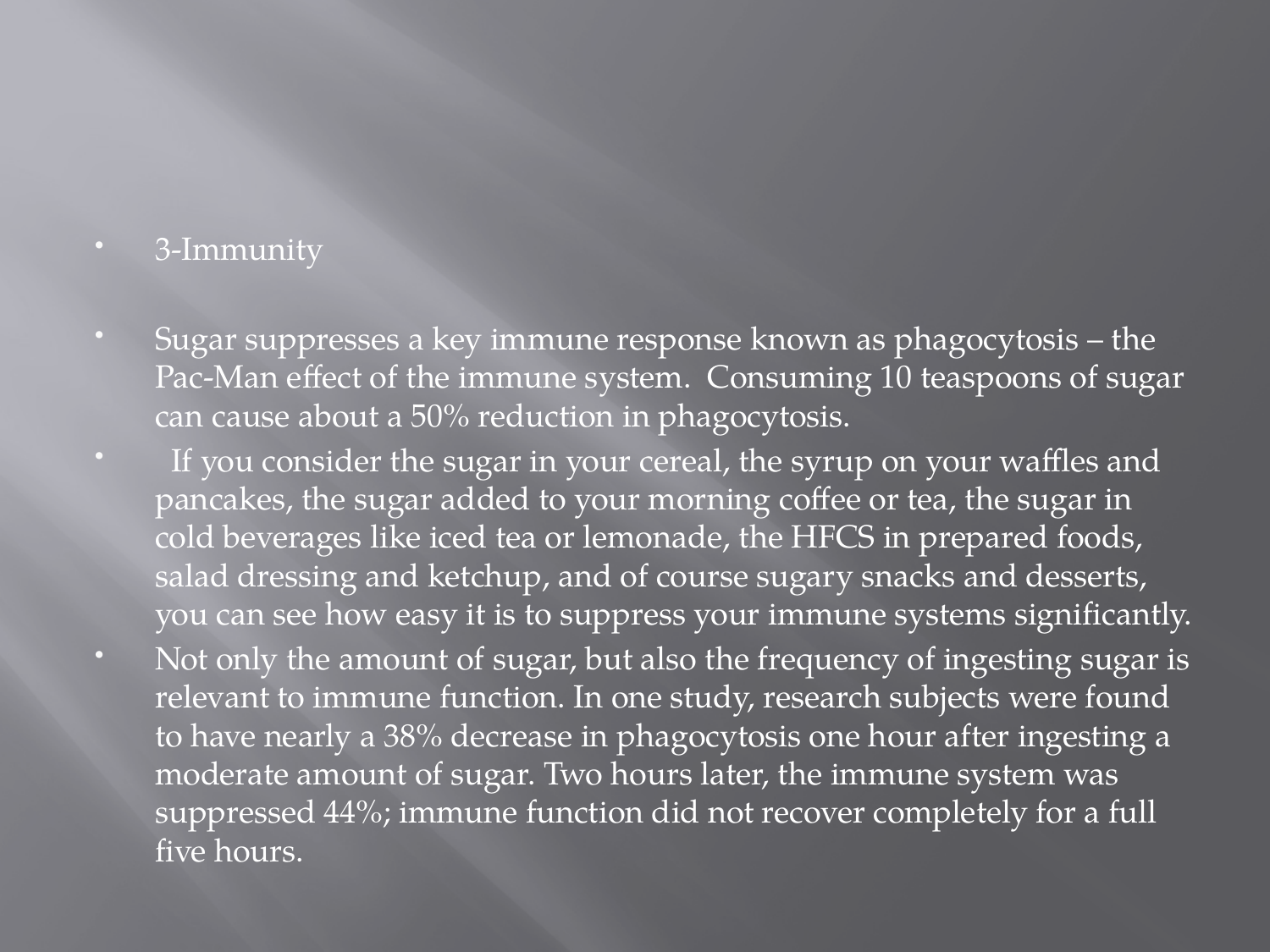

#
3-Immunity

Sugar suppresses a key immune response known as phagocytosis – the Pac-Man effect of the immune system.  Consuming 10 teaspoons of sugar can cause about a 50% reduction in phagocytosis.
  If you consider the sugar in your cereal, the syrup on your waffles and pancakes, the sugar added to your morning coffee or tea, the sugar in cold beverages like iced tea or lemonade, the HFCS in prepared foods, salad dressing and ketchup, and of course sugary snacks and desserts, you can see how easy it is to suppress your immune systems significantly.
Not only the amount of sugar, but also the frequency of ingesting sugar is relevant to immune function. In one study, research subjects were found to have nearly a 38% decrease in phagocytosis one hour after ingesting a moderate amount of sugar. Two hours later, the immune system was suppressed 44%; immune function did not recover completely for a full five hours.